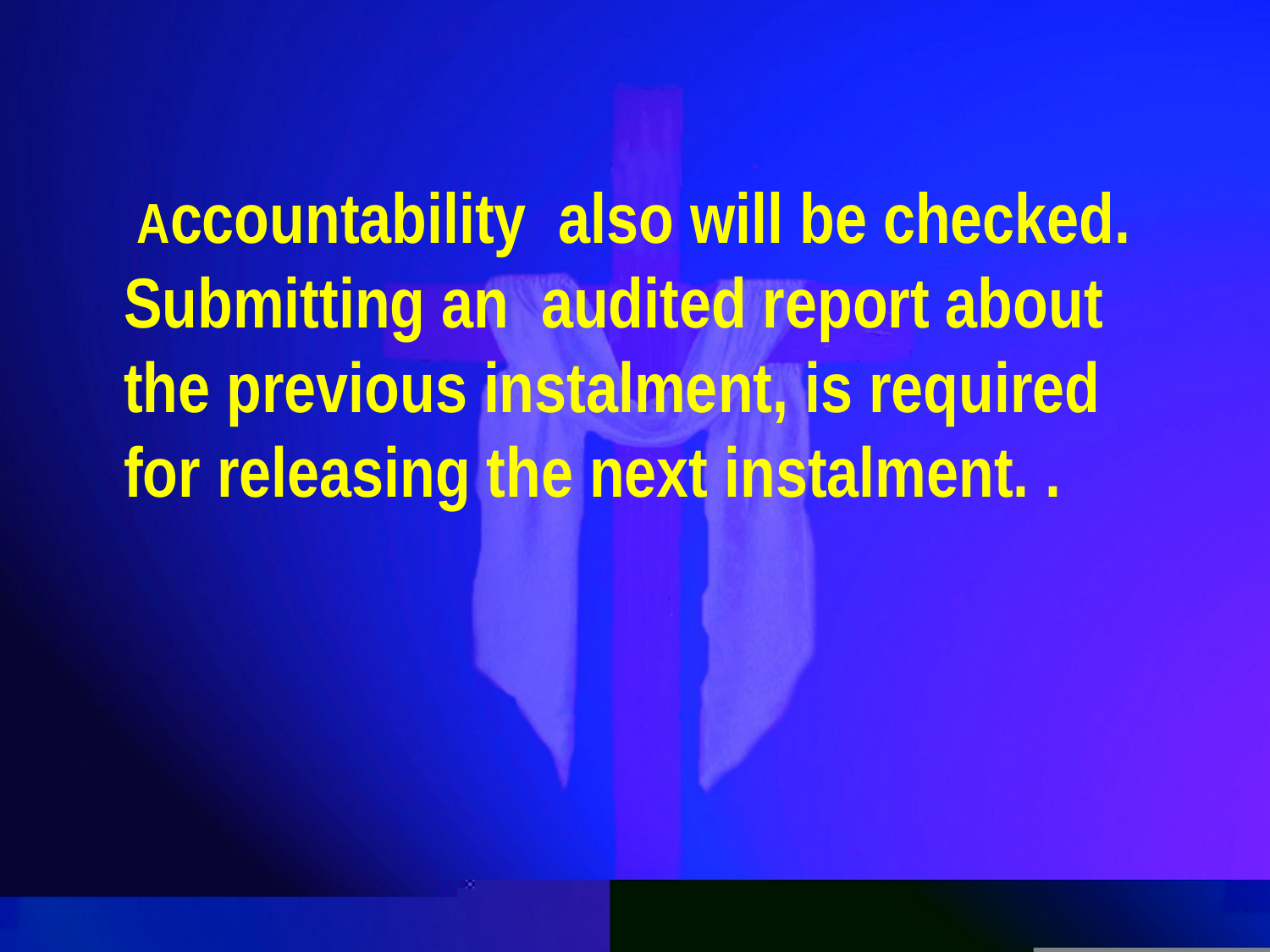

Accountability  also will be checked. Submitting an  audited report about  the previous instalment, is required for releasing the next instalment. .